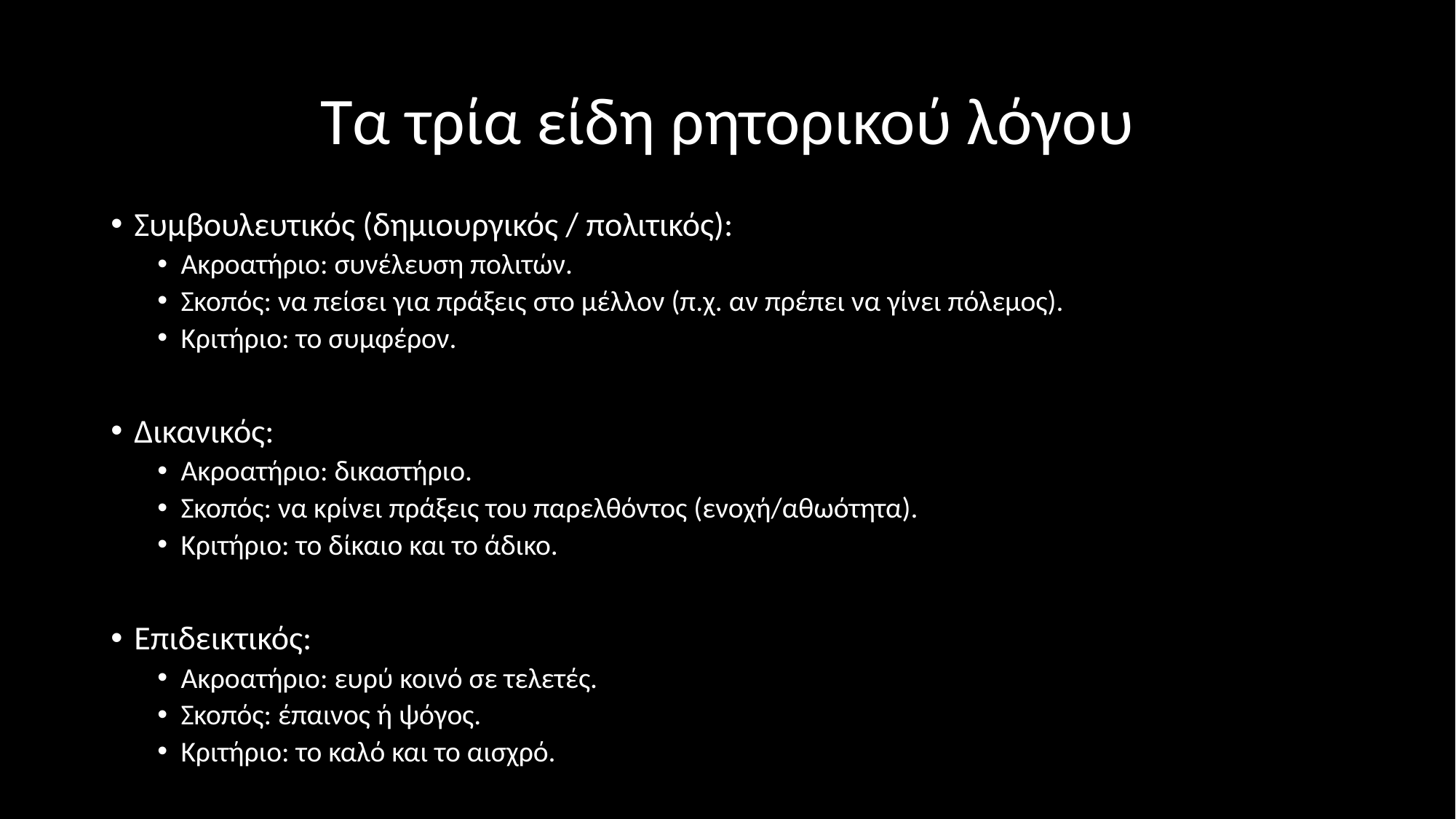

# Τα τρία είδη ρητορικού λόγου
Συμβουλευτικός (δημιουργικός / πολιτικός):
Ακροατήριο: συνέλευση πολιτών.
Σκοπός: να πείσει για πράξεις στο μέλλον (π.χ. αν πρέπει να γίνει πόλεμος).
Κριτήριο: το συμφέρον.

Δικανικός:
Ακροατήριο: δικαστήριο.
Σκοπός: να κρίνει πράξεις του παρελθόντος (ενοχή/αθωότητα).
Κριτήριο: το δίκαιο και το άδικο.

Επιδεικτικός:
Ακροατήριο: ευρύ κοινό σε τελετές.
Σκοπός: έπαινος ή ψόγος.
Κριτήριο: το καλό και το αισχρό.